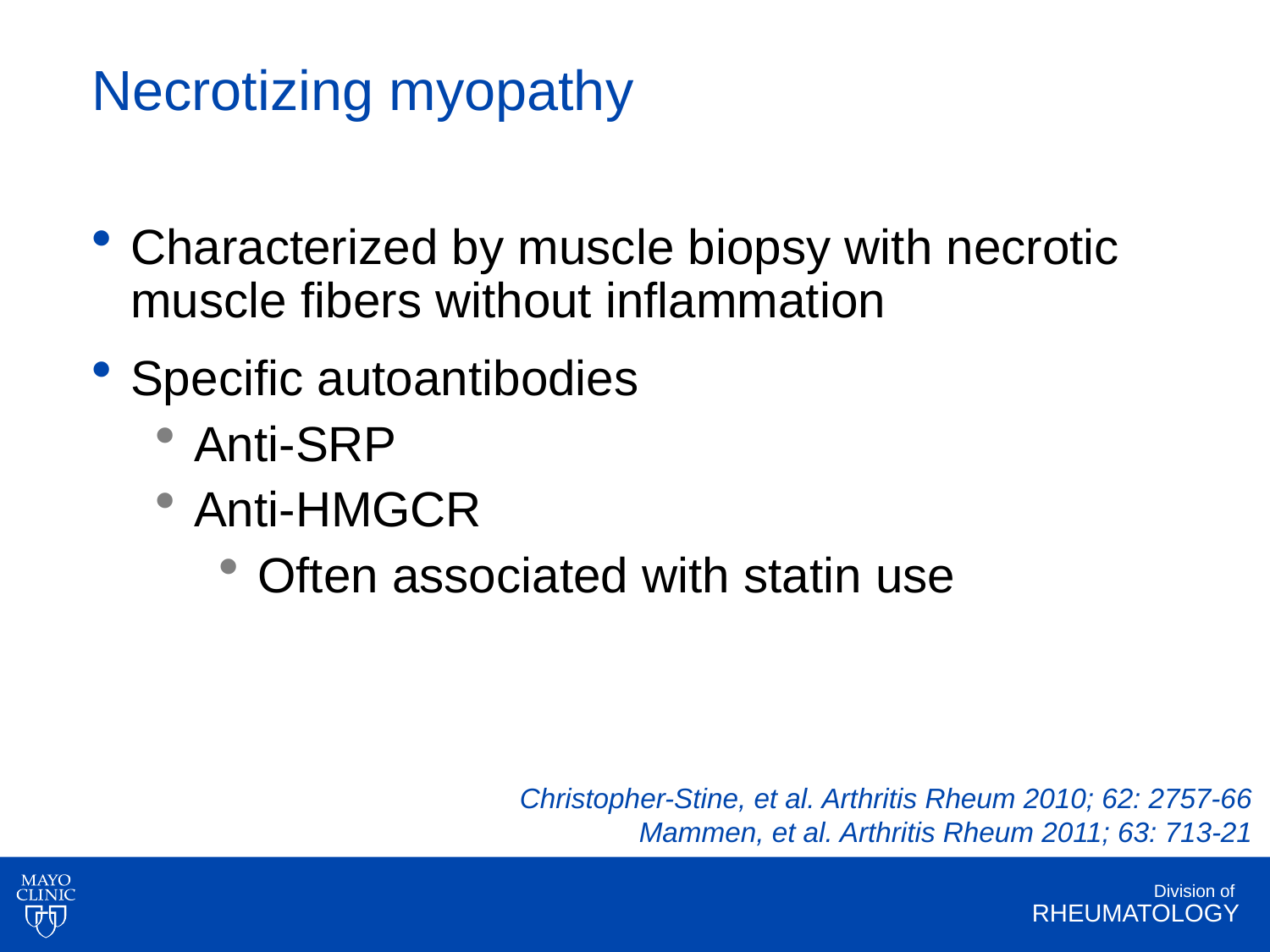

# Necrotizing myopathy
Characterized by muscle biopsy with necrotic muscle fibers without inflammation
Specific autoantibodies
Anti-SRP
Anti-HMGCR
Often associated with statin use
Christopher-Stine, et al. Arthritis Rheum 2010; 62: 2757-66
Mammen, et al. Arthritis Rheum 2011; 63: 713-21